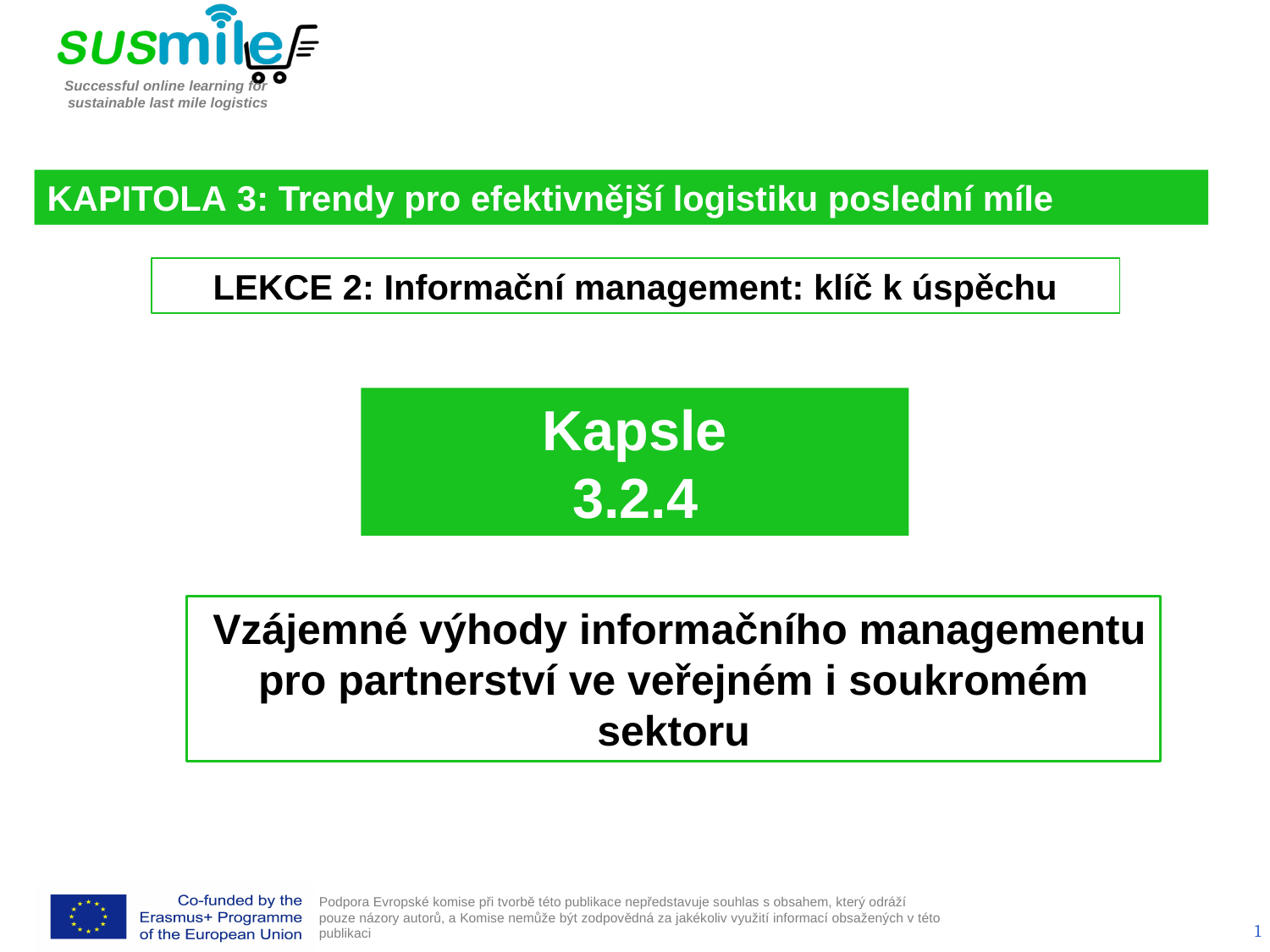

KAPITOLA 3: Trendy pro efektivnější logistiku poslední míle
     LEKCE 2: Informační management: klíč k úspěchu
Kapsle
3.2.4
 Vzájemné výhody informačního managementu pro partnerství ve veřejném i soukromém sektoru
1